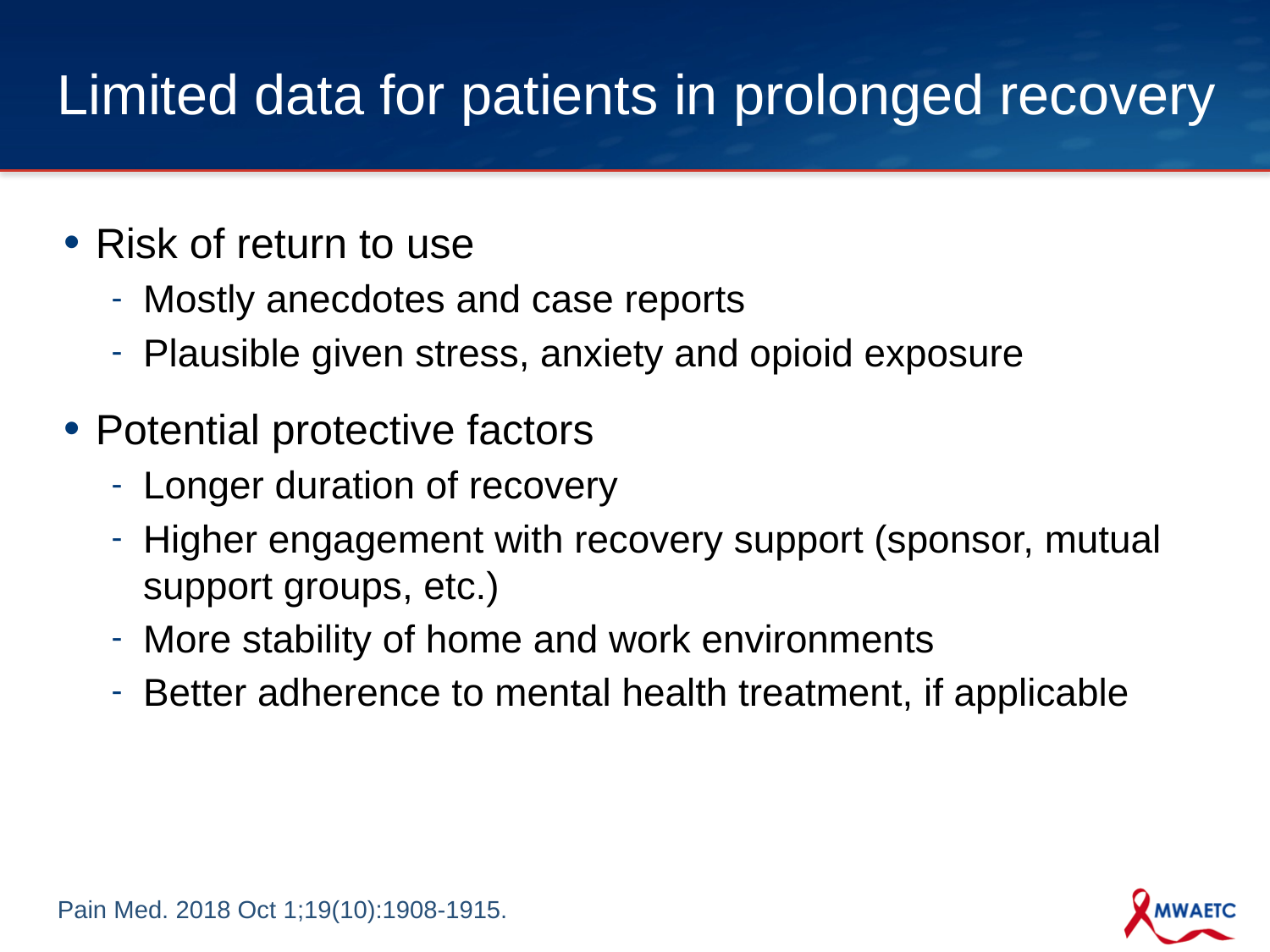

# Limited data for patients in prolonged recovery
Risk of return to use
Mostly anecdotes and case reports
Plausible given stress, anxiety and opioid exposure
Potential protective factors
Longer duration of recovery
Higher engagement with recovery support (sponsor, mutual support groups, etc.)
More stability of home and work environments
Better adherence to mental health treatment, if applicable
Pain Med. 2018 Oct 1;19(10):1908-1915.